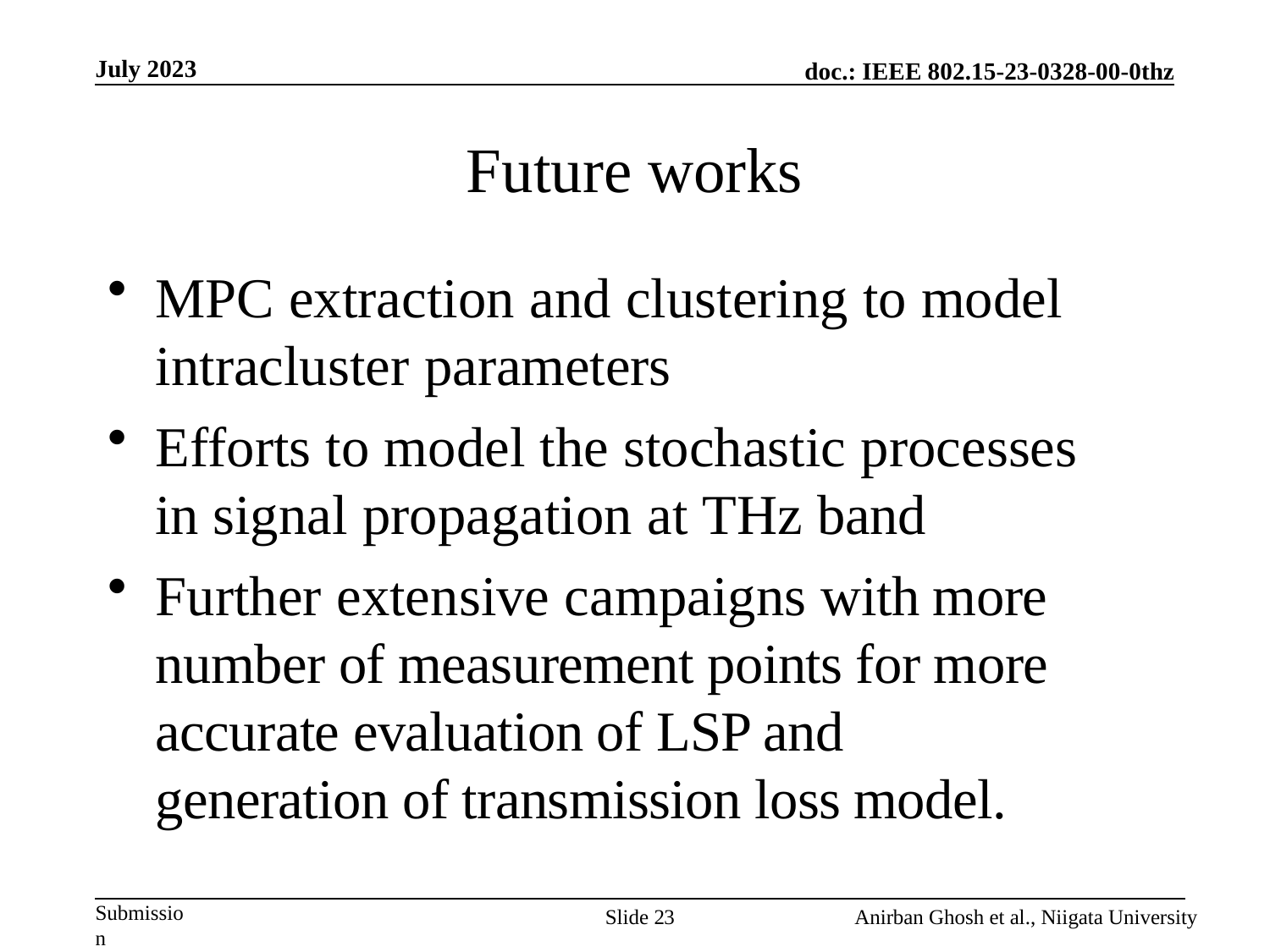

# Future works
MPC extraction and clustering to model intracluster parameters
Efforts to model the stochastic processes in signal propagation at THz band
Further extensive campaigns with more number of measurement points for more accurate evaluation of LSP and generation of transmission loss model.
Slide 23